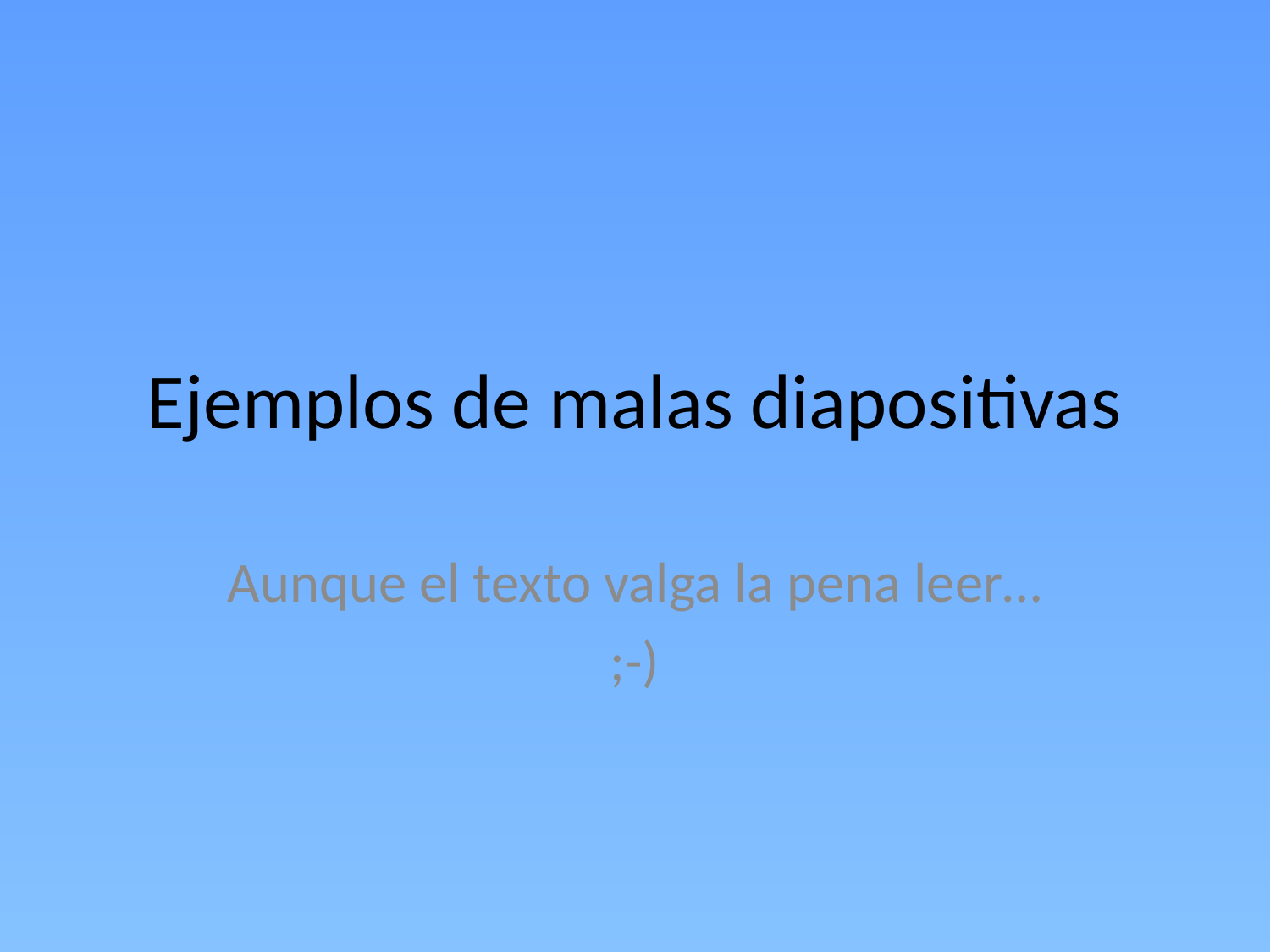

# Ejemplos de malas diapositivas
Aunque el texto valga la pena leer…
;-)